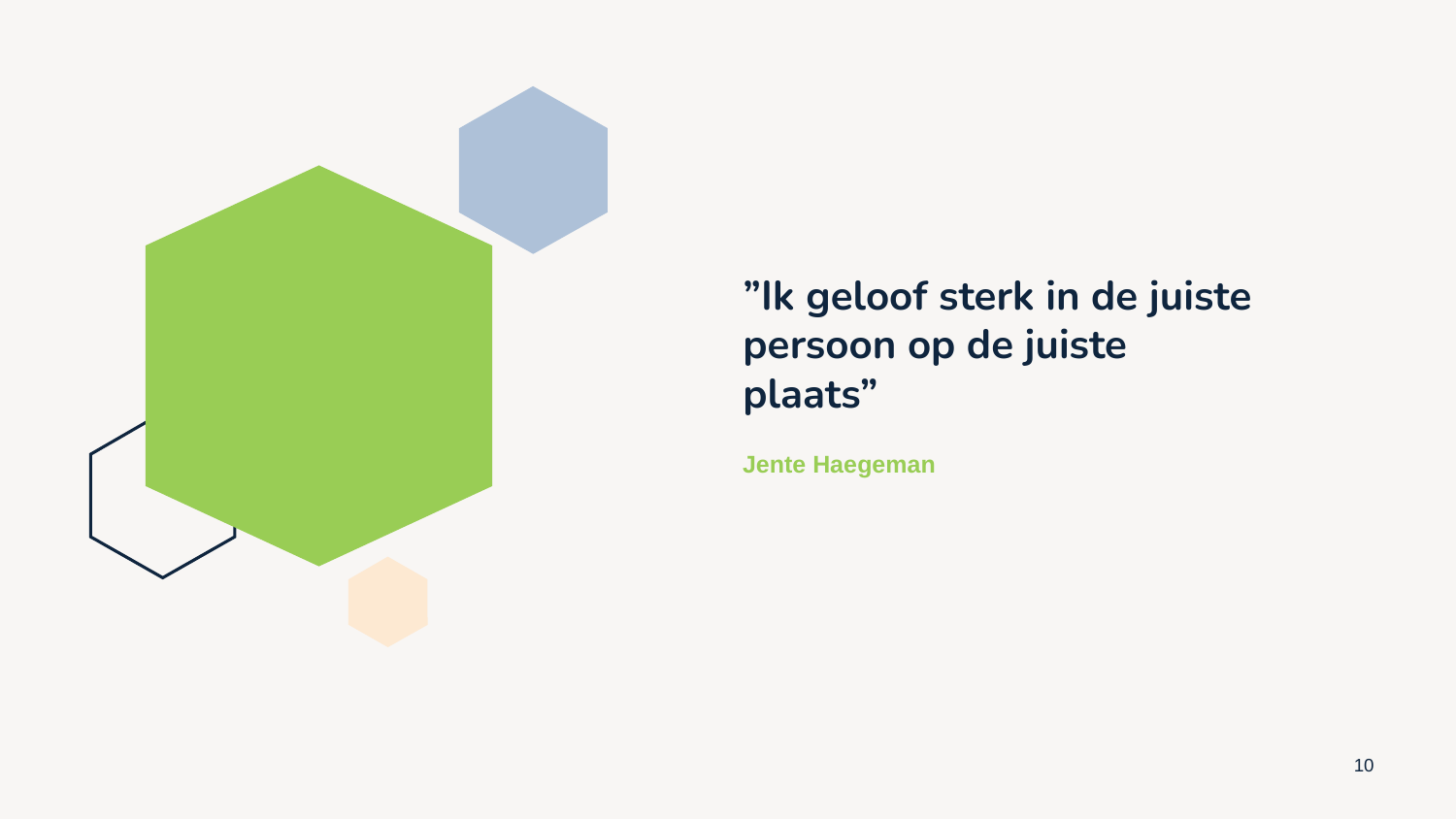

# ”Ik geloof sterk in de juiste persoon op de juiste plaats”
Jente Haegeman

10